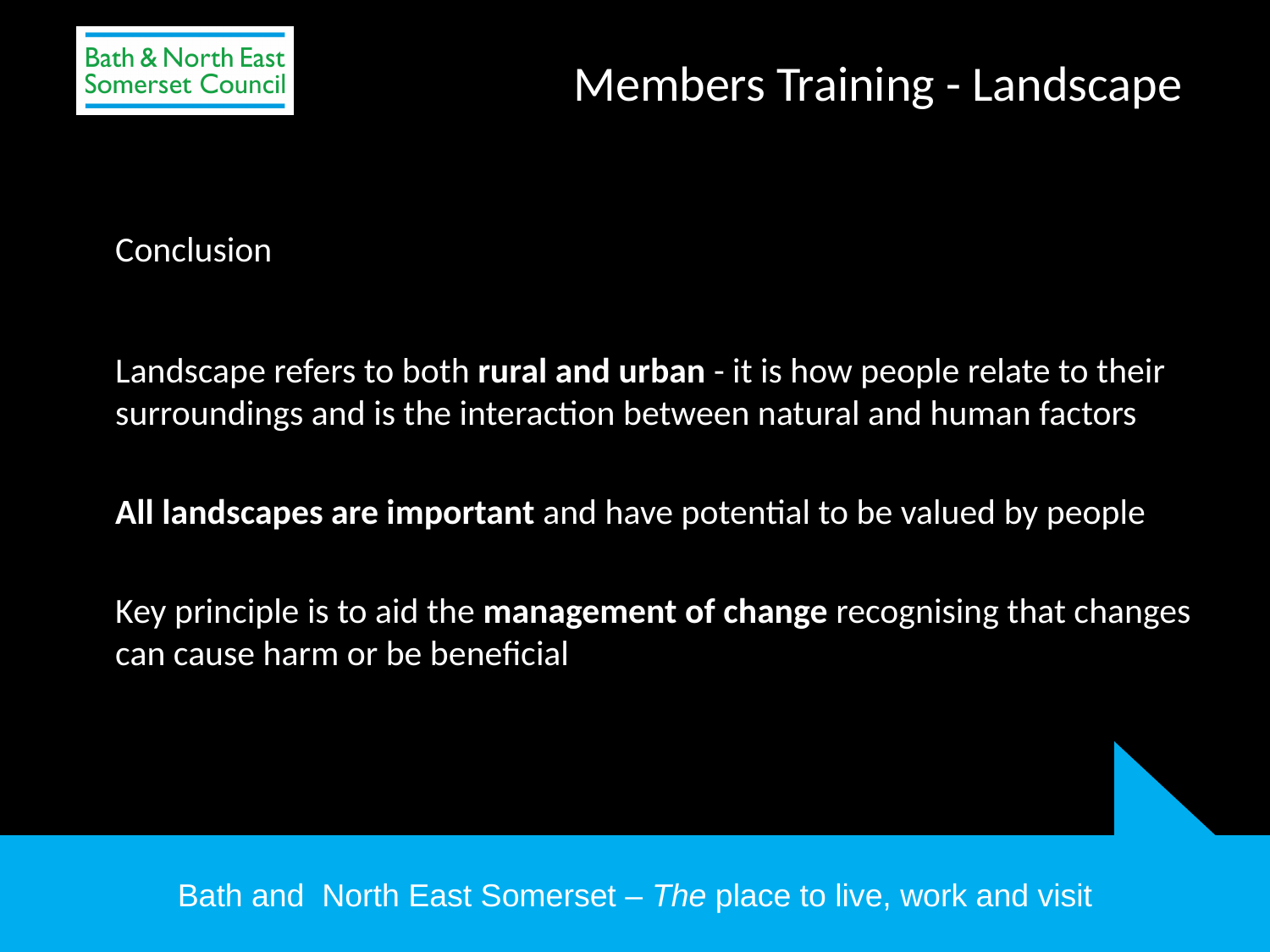

# Members Training - Landscape
Conclusion

Landscape refers to both rural and urban - it is how people relate to their surroundings and is the interaction between natural and human factors

All landscapes are important and have potential to be valued by people

Key principle is to aid the management of change recognising that changes can cause harm or be beneficial